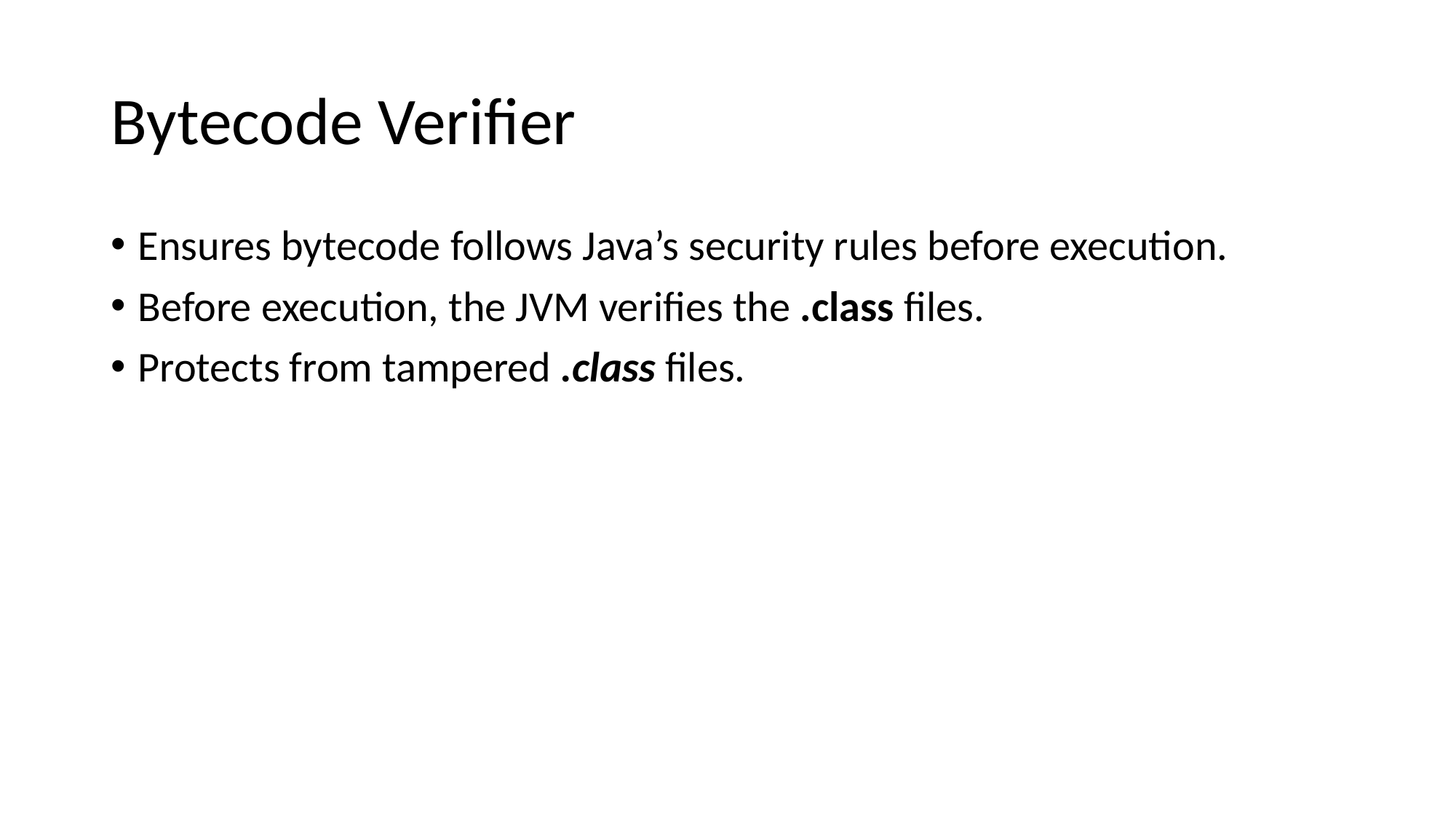

# Bytecode Verifier
Ensures bytecode follows Java’s security rules before execution.
Before execution, the JVM verifies the .class files.
Protects from tampered .class files.